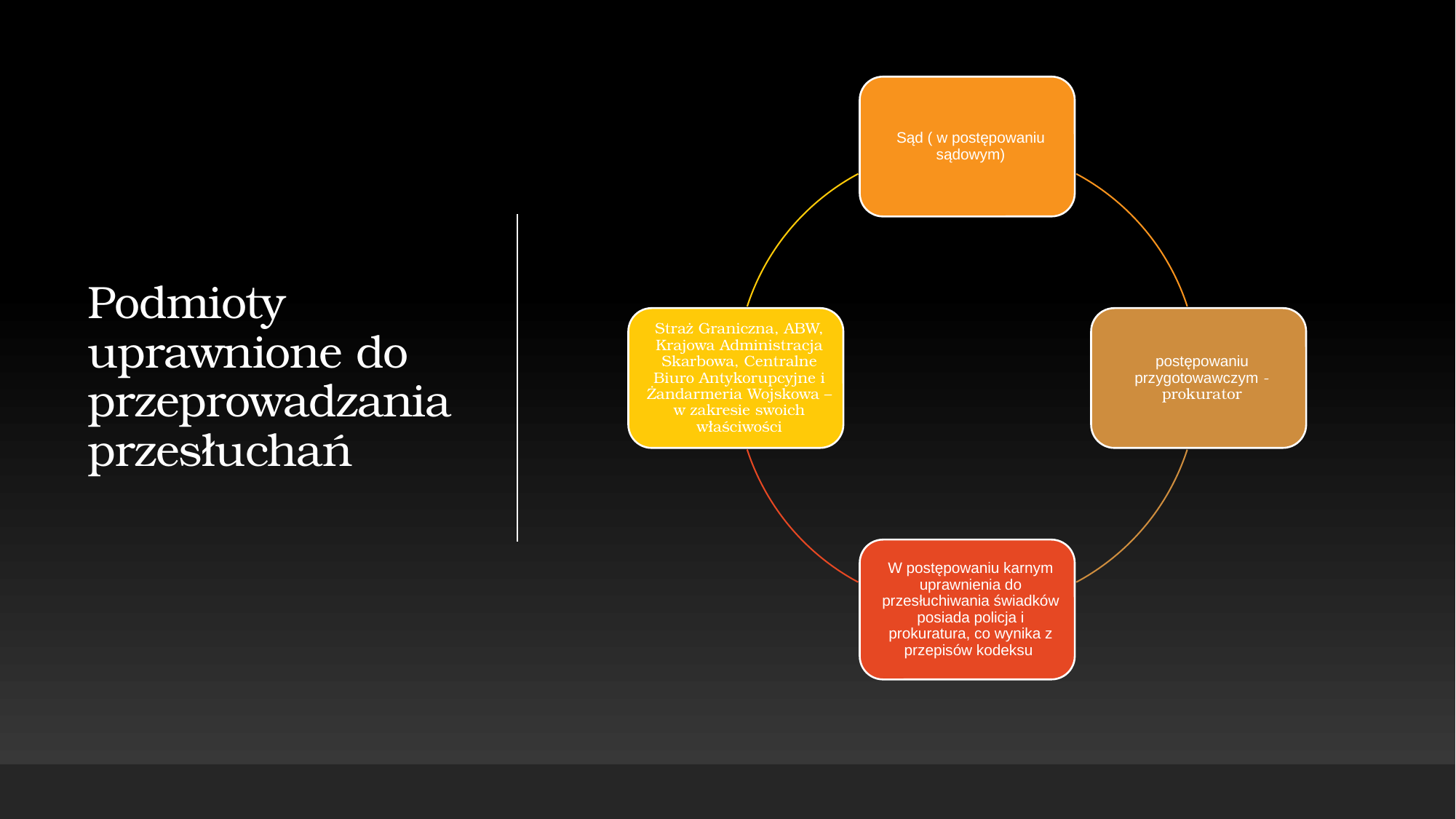

# Podmioty uprawnione do przeprowadzania przesłuchań
Sąd ( w postępowaniu sądowym)
postępowaniu przygotowawczym - prokurator
W postępowaniu karnym uprawnienia do przesłuchiwania świadków posiada policja i prokuratura, co wynika z przepisów kodeksu
Straż Graniczna, ABW, Krajowa Administracja Skarbowa, Centralne Biuro Antykorupcyjne i Żandarmeria Wojskowa – w zakresie swoich właściwości